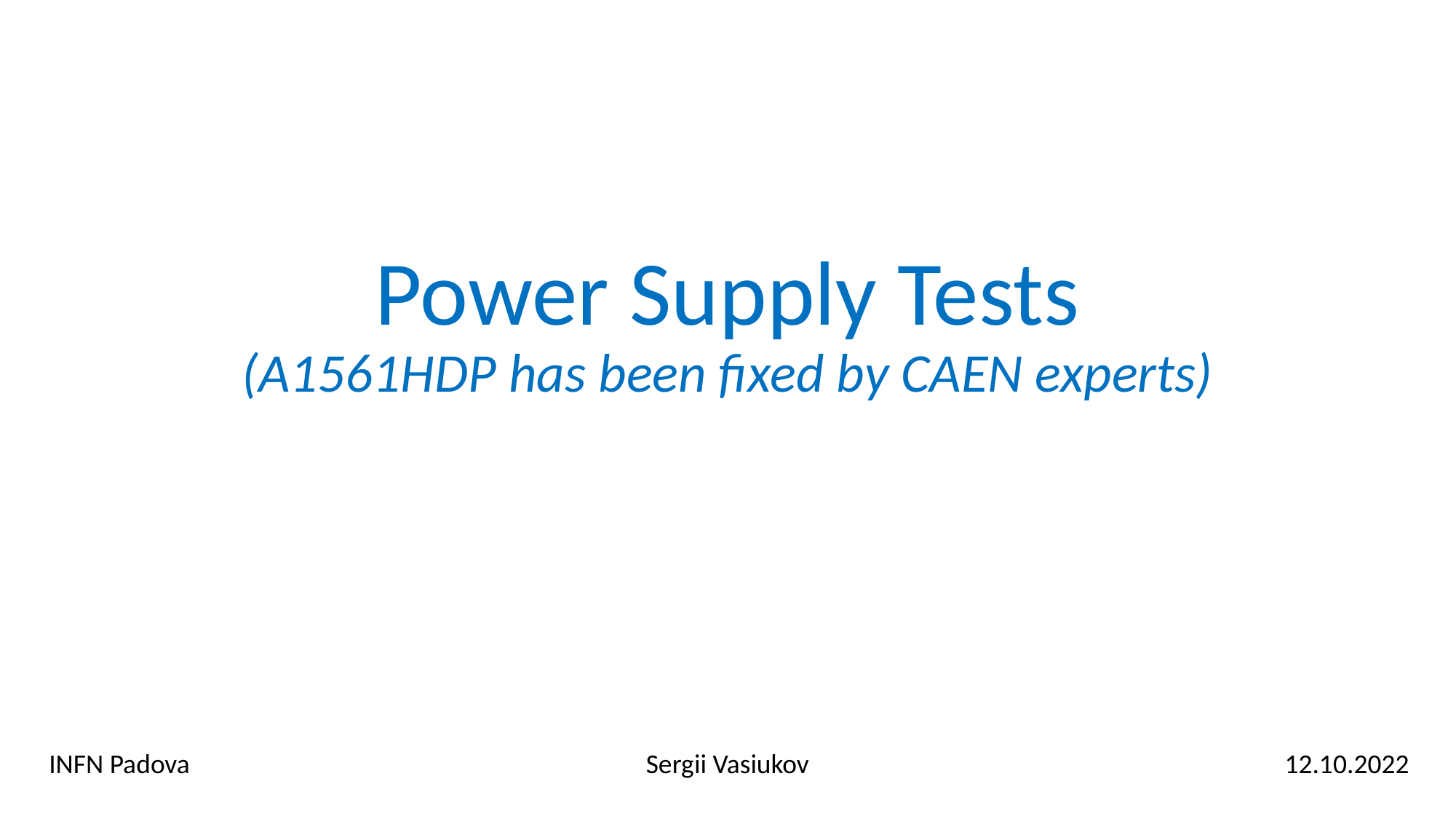

# Power Supply Tests (A1561HDP has been fixed by CAEN experts)
INFN Padova
Sergii Vasiukov
12.10.2022